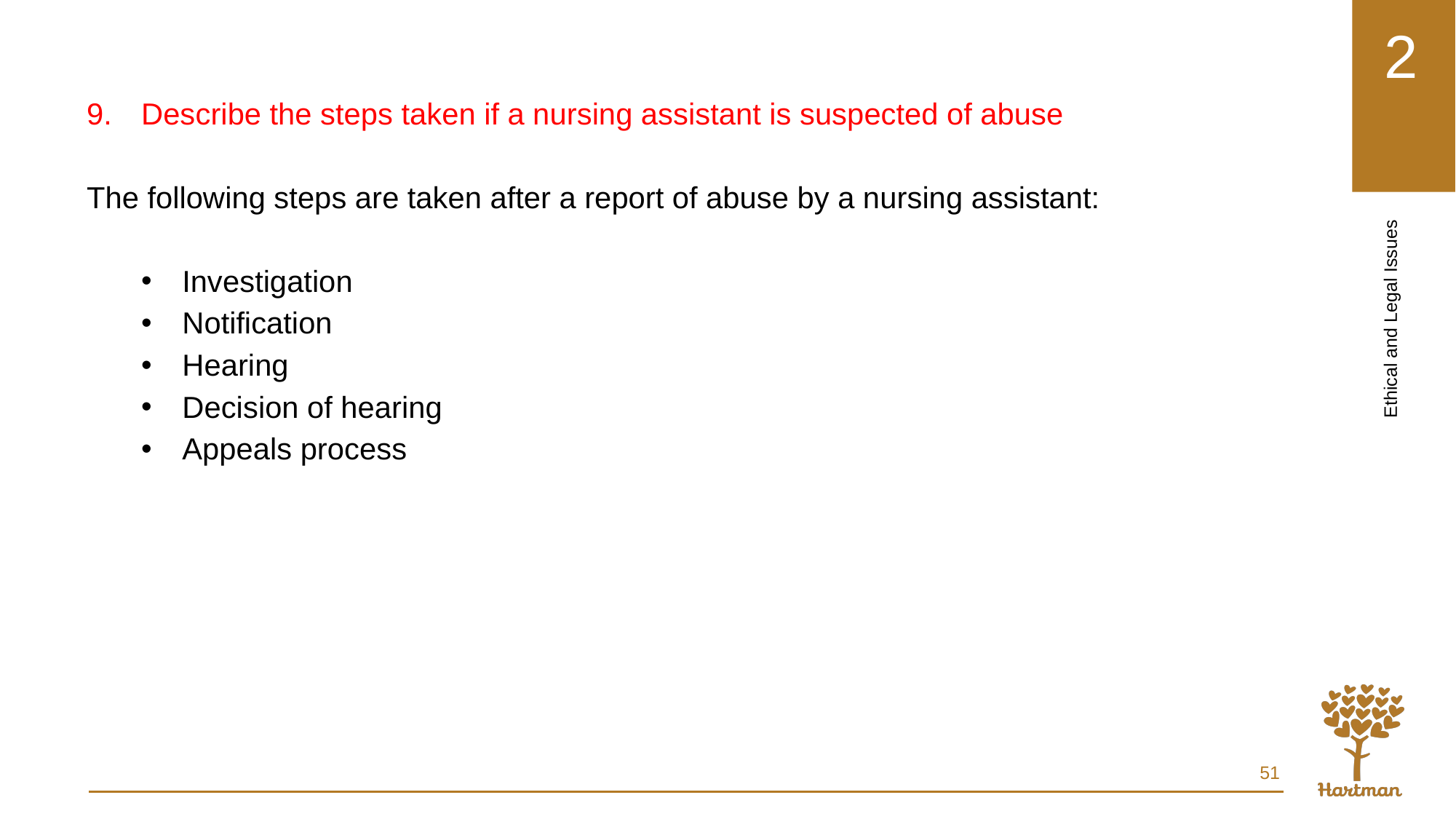

Describe the steps taken if a nursing assistant is suspected of abuse

The following steps are taken after a report of abuse by a nursing assistant:

Investigation
Notification
Hearing
Decision of hearing
Appeals process

51